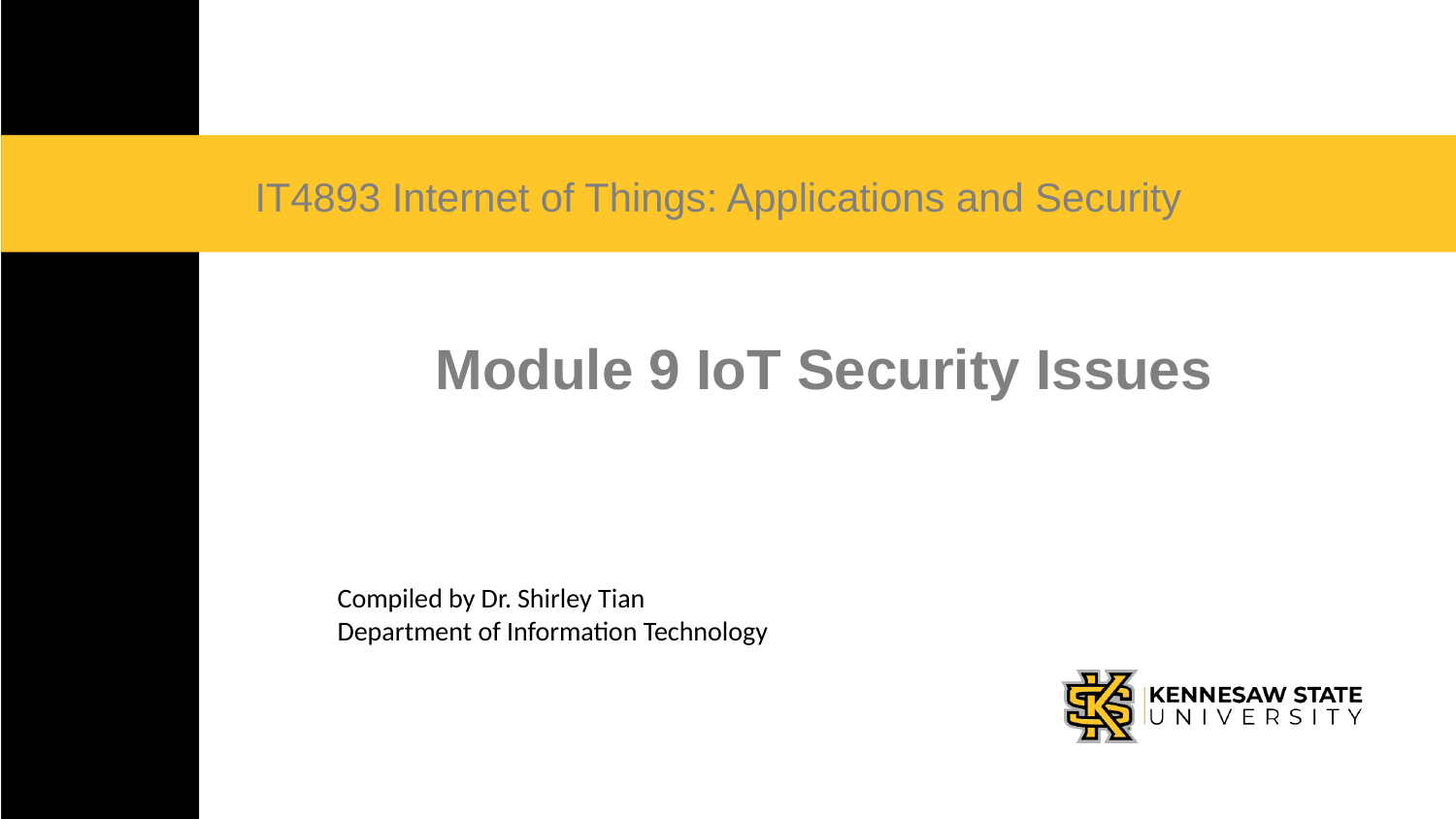

IT4893 Internet of Things: Applications and Security
Module 9 IoT Security Issues
Compiled by Dr. Shirley Tian
Department of Information Technology